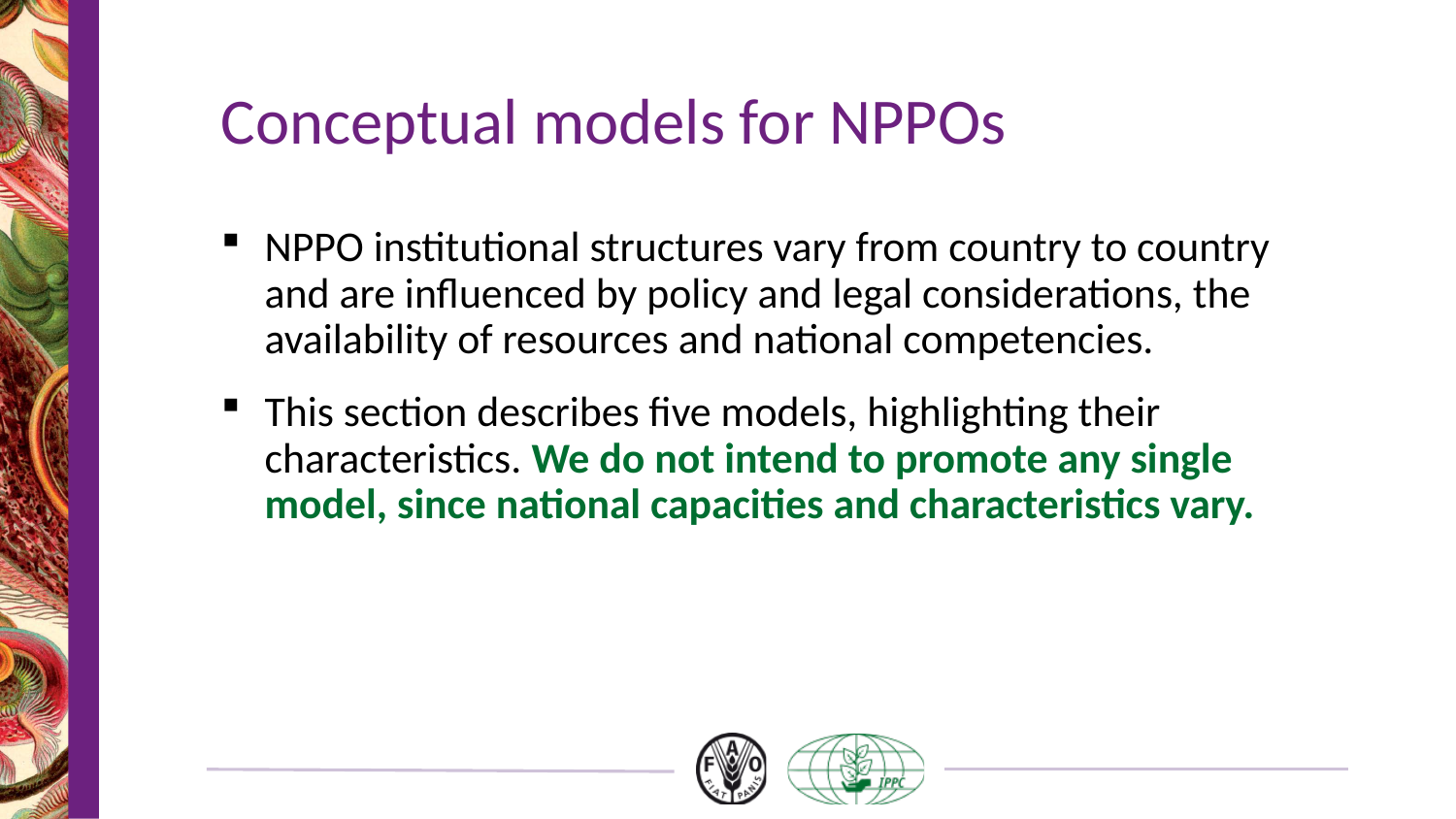

# Conceptual models for NPPOs
NPPO institutional structures vary from country to country and are influenced by policy and legal considerations, the availability of resources and national competencies.
This section describes five models, highlighting their characteristics. We do not intend to promote any single model, since national capacities and characteristics vary.